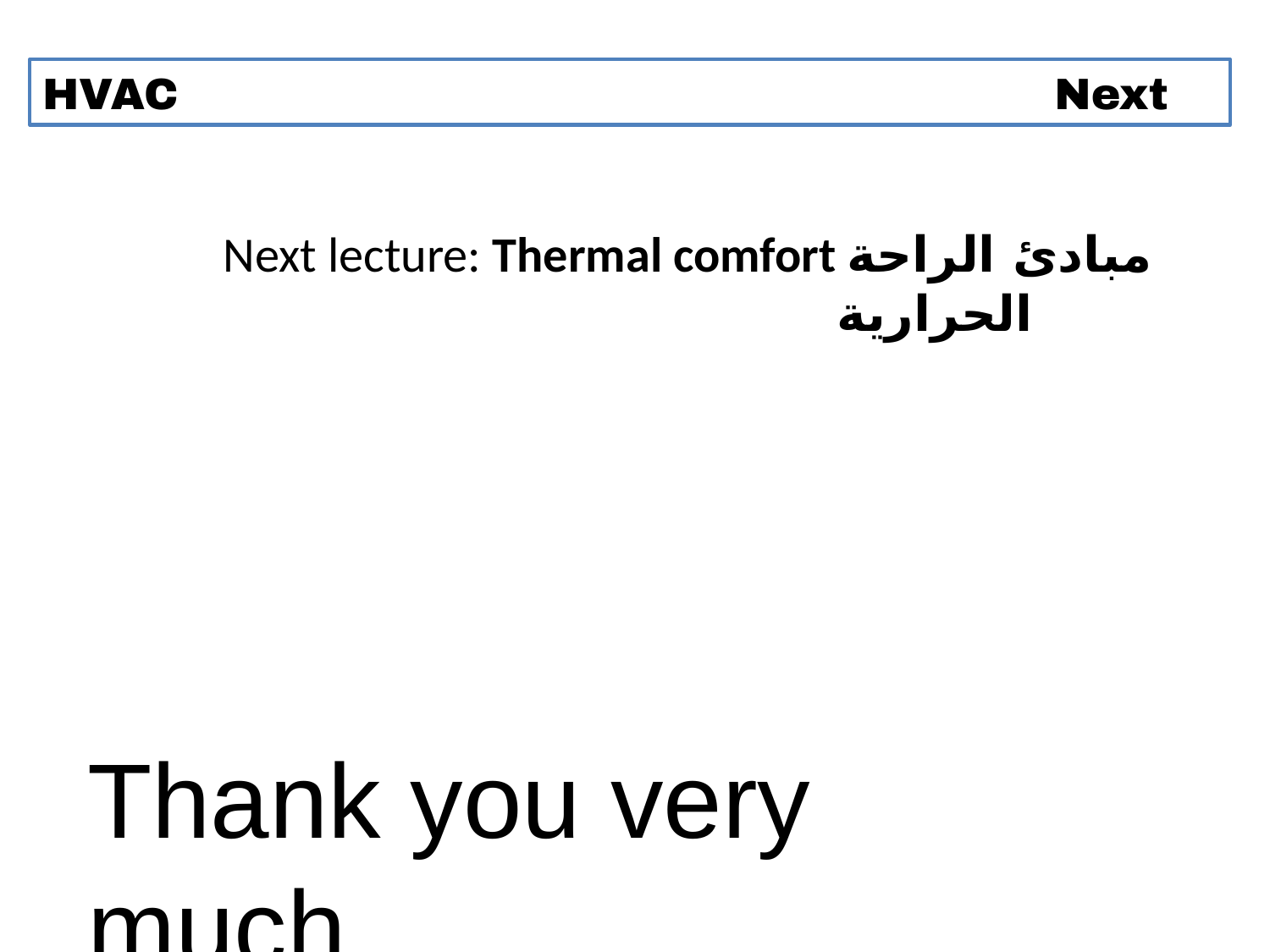

HVAC                                                            Next
Next lecture: Thermal comfort مبادئ الراحة الحرارية
Thank you very much